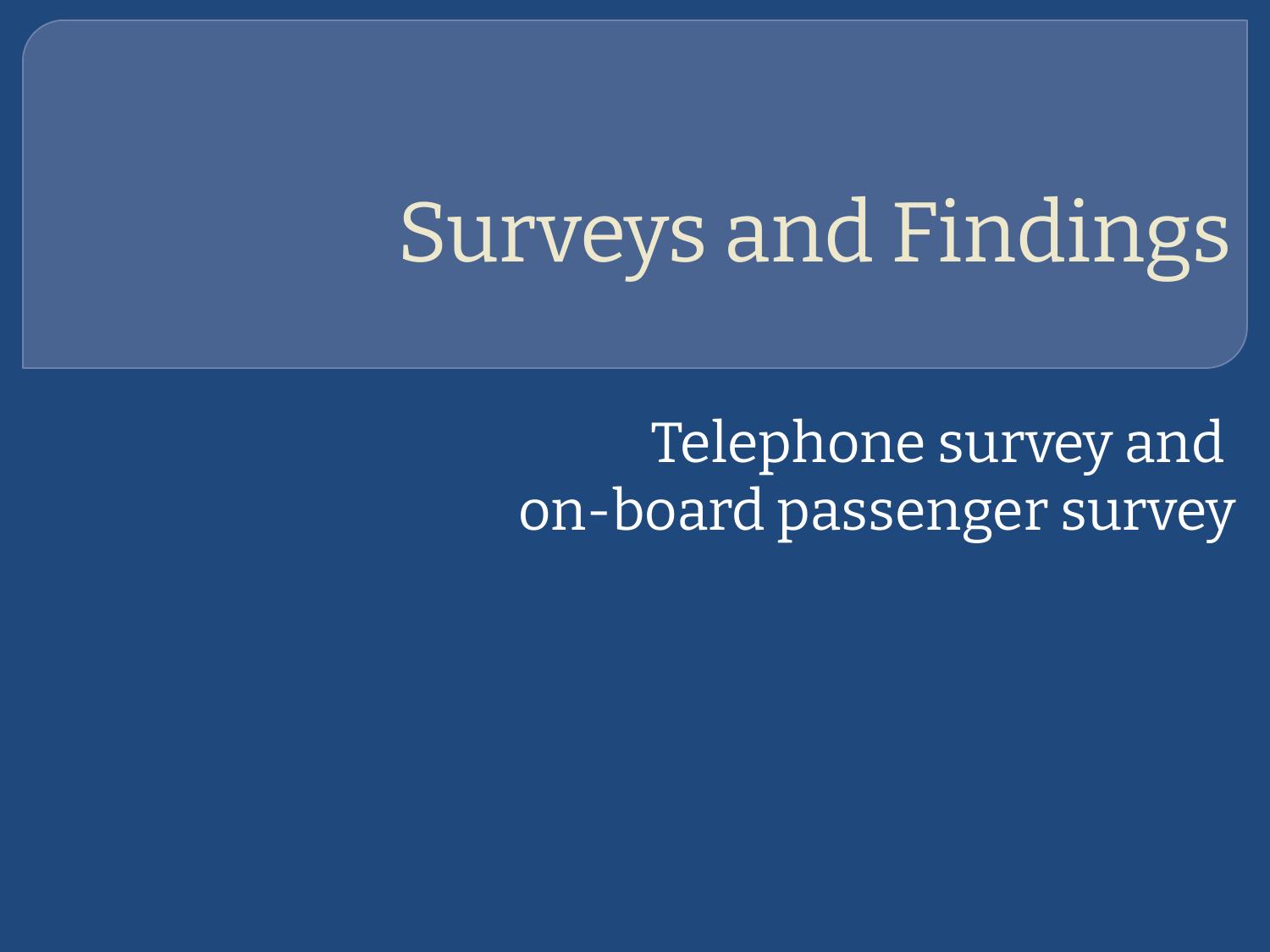

# Surveys and Findings
Telephone survey and
on-board passenger survey